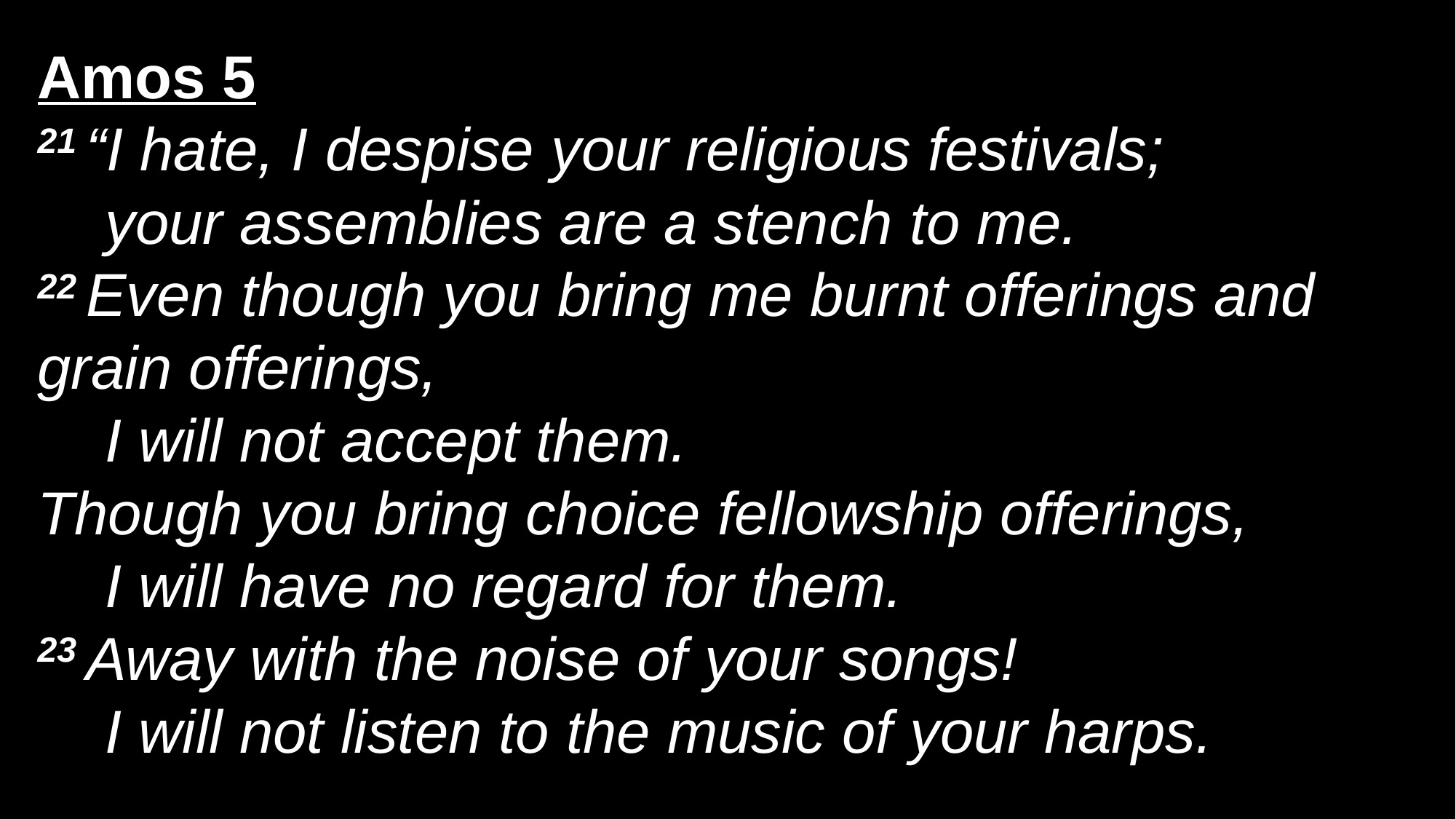

Amos 5
21 “I hate, I despise your religious festivals;
    your assemblies are a stench to me.
22 Even though you bring me burnt offerings and grain offerings,
    I will not accept them.
Though you bring choice fellowship offerings,
    I will have no regard for them.
23 Away with the noise of your songs!
    I will not listen to the music of your harps.